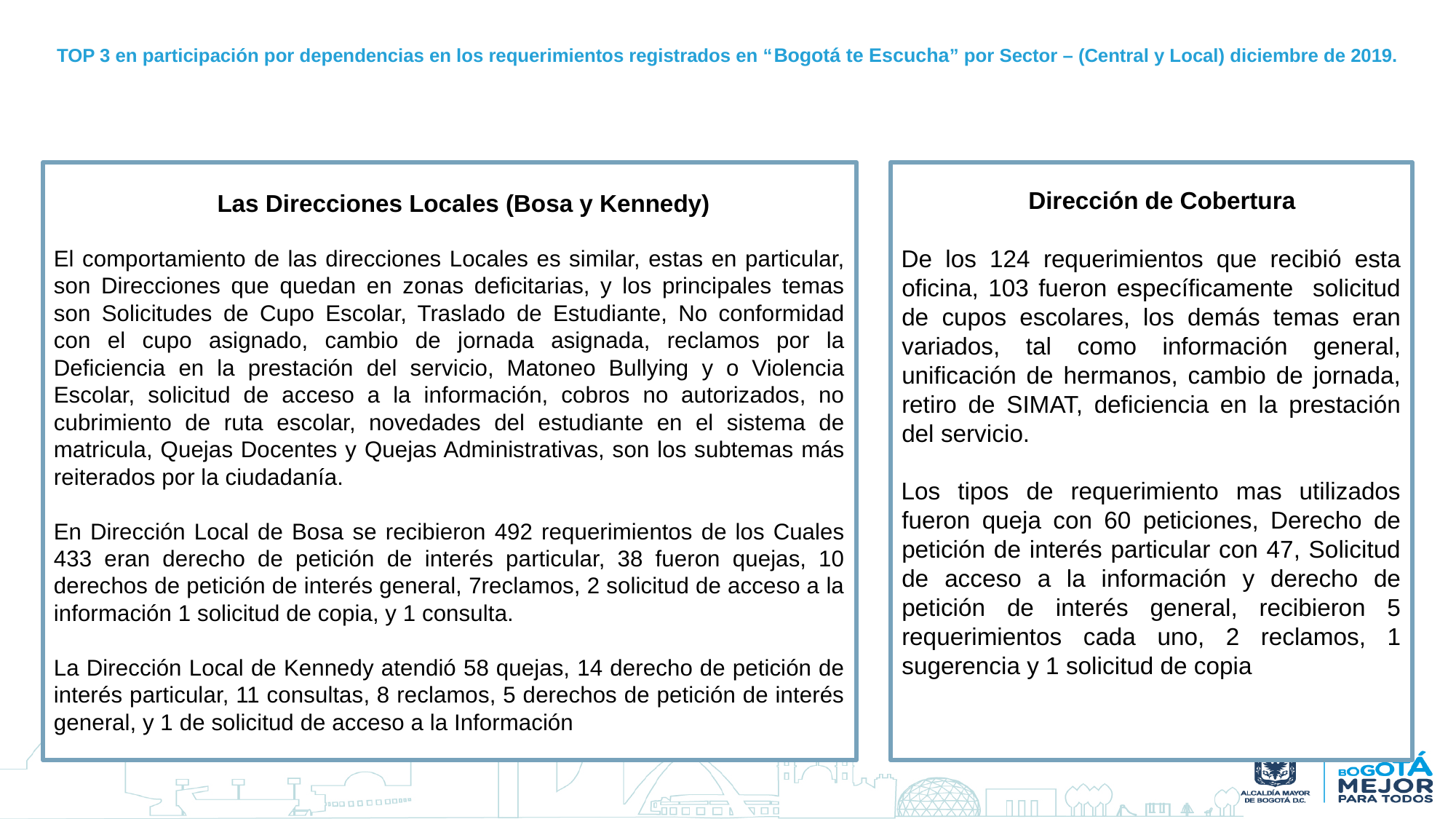

# TOP 3 en participación por dependencias en los requerimientos registrados en “Bogotá te Escucha” por Sector – (Central y Local) diciembre de 2019.
 Las Direcciones Locales (Bosa y Kennedy)

El comportamiento de las direcciones Locales es similar, estas en particular, son Direcciones que quedan en zonas deficitarias, y los principales temas son Solicitudes de Cupo Escolar, Traslado de Estudiante, No conformidad con el cupo asignado, cambio de jornada asignada, reclamos por la Deficiencia en la prestación del servicio, Matoneo Bullying y o Violencia Escolar, solicitud de acceso a la información, cobros no autorizados, no cubrimiento de ruta escolar, novedades del estudiante en el sistema de matricula, Quejas Docentes y Quejas Administrativas, son los subtemas más reiterados por la ciudadanía.

En Dirección Local de Bosa se recibieron 492 requerimientos de los Cuales 433 eran derecho de petición de interés particular, 38 fueron quejas, 10 derechos de petición de interés general, 7reclamos, 2 solicitud de acceso a la información 1 solicitud de copia, y 1 consulta.

La Dirección Local de Kennedy atendió 58 quejas, 14 derecho de petición de interés particular, 11 consultas, 8 reclamos, 5 derechos de petición de interés general, y 1 de solicitud de acceso a la Información
Dirección de Cobertura

De los 124 requerimientos que recibió esta oficina, 103 fueron específicamente  solicitud de cupos escolares, los demás temas eran variados, tal como información general, unificación de hermanos, cambio de jornada, retiro de SIMAT, deficiencia en la prestación del servicio.

Los tipos de requerimiento mas utilizados fueron queja con 60 peticiones, Derecho de petición de interés particular con 47, Solicitud de acceso a la información y derecho de petición de interés general, recibieron 5 requerimientos cada uno, 2 reclamos, 1 sugerencia y 1 solicitud de copia